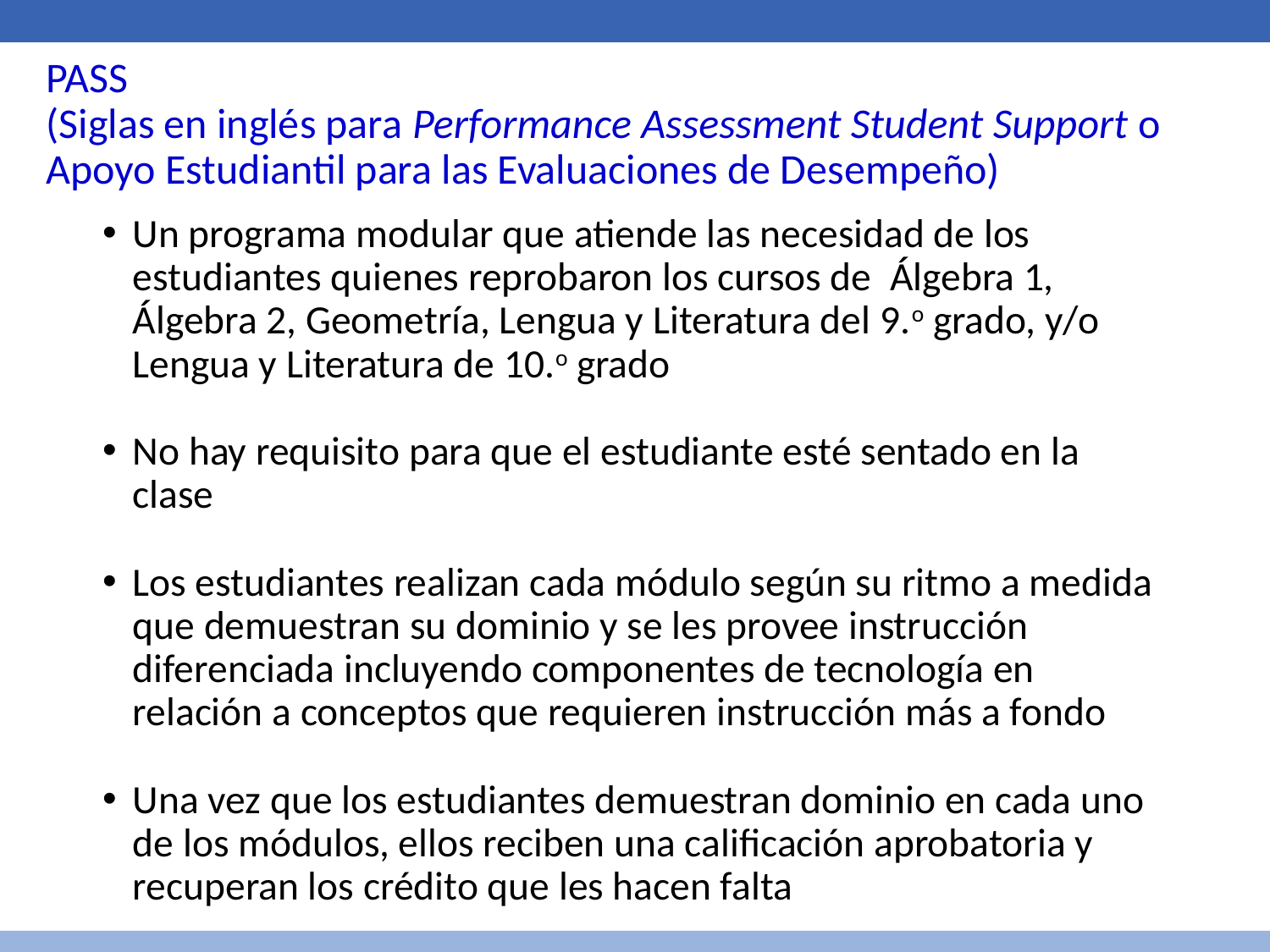

# PASS (Siglas en inglés para Performance Assessment Student Support o Apoyo Estudiantil para las Evaluaciones de Desempeño)
Un programa modular que atiende las necesidad de los estudiantes quienes reprobaron los cursos de  Álgebra 1, Álgebra 2, Geometría, Lengua y Literatura del 9.o grado, y/o Lengua y Literatura de 10.o grado

No hay requisito para que el estudiante esté sentado en la clase

Los estudiantes realizan cada módulo según su ritmo a medida que demuestran su dominio y se les provee instrucción diferenciada incluyendo componentes de tecnología en relación a conceptos que requieren instrucción más a fondo

Una vez que los estudiantes demuestran dominio en cada uno de los módulos, ellos reciben una calificación aprobatoria y recuperan los crédito que les hacen falta